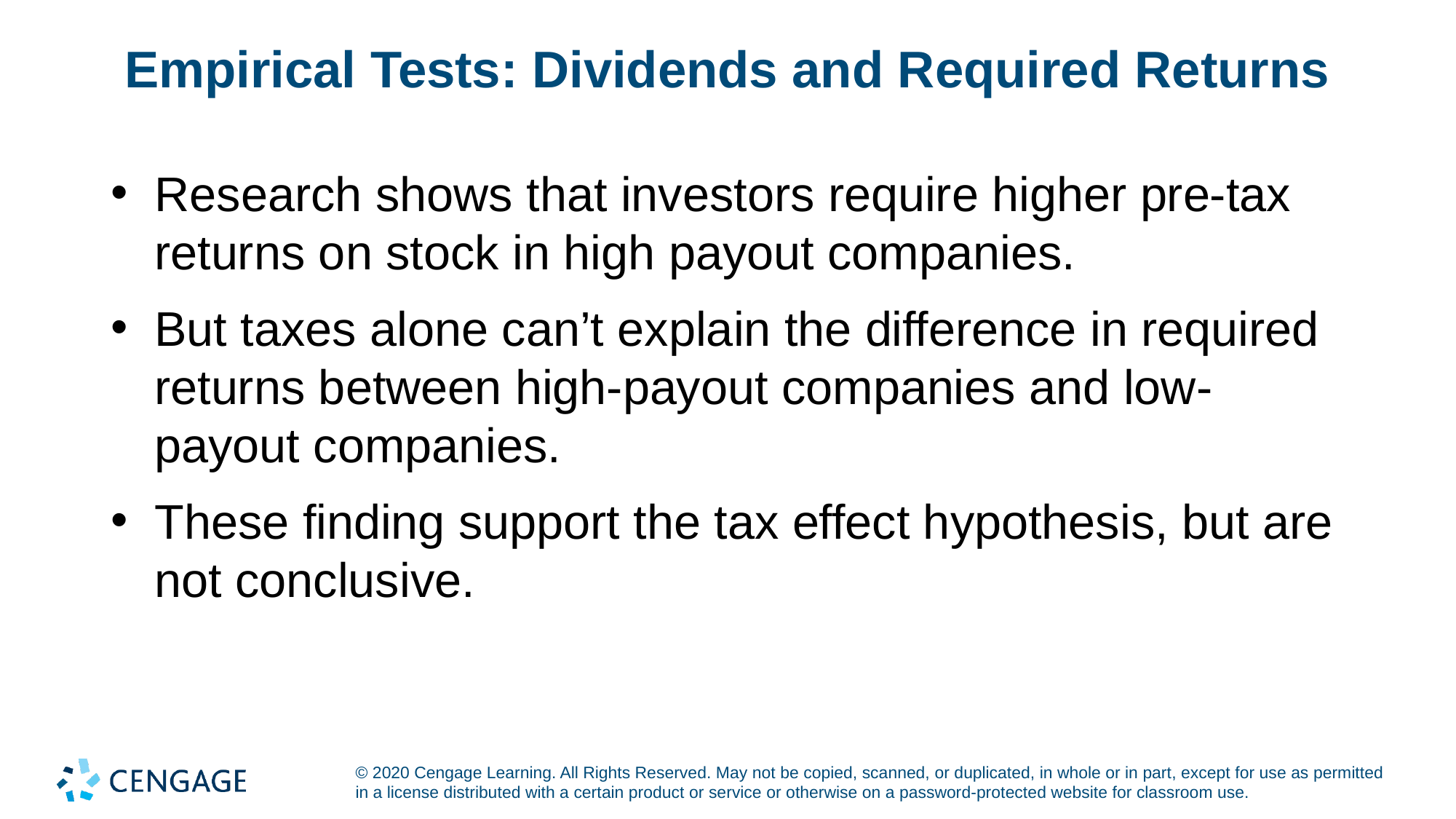

# Empirical Tests: Dividends and Required Returns
Research shows that investors require higher pre-tax returns on stock in high payout companies.
But taxes alone can’t explain the difference in required returns between high-payout companies and low-payout companies.
These finding support the tax effect hypothesis, but are not conclusive.